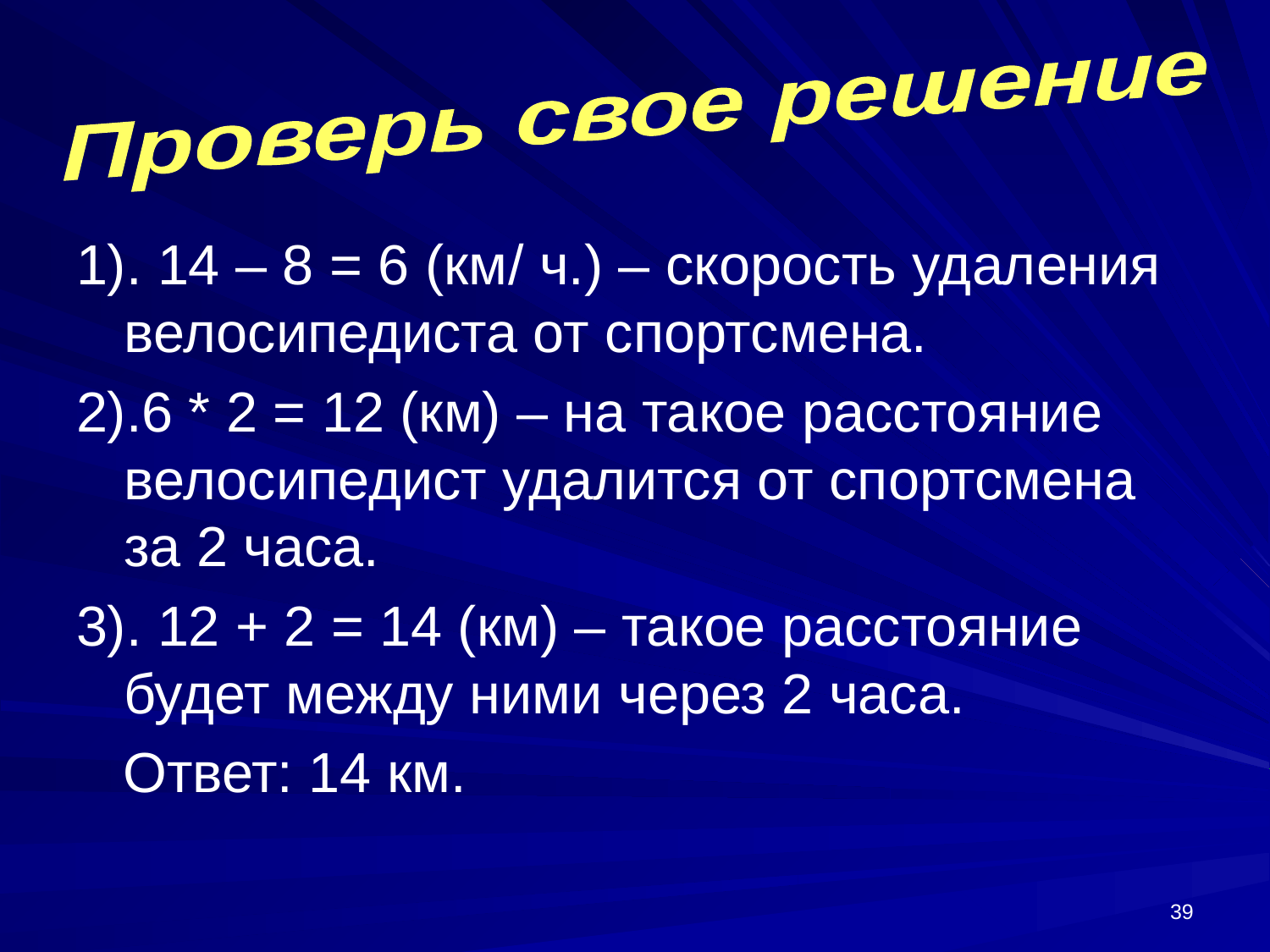

Проверь свое решение
1). 14 – 8 = 6 (км/ ч.) – скорость удаления велосипедиста от спортсмена.
2).6 * 2 = 12 (км) – на такое расстояние велосипедист удалится от спортсмена за 2 часа.
3). 12 + 2 = 14 (км) – такое расстояние будет между ними через 2 часа.
   Ответ: 14 км.
39